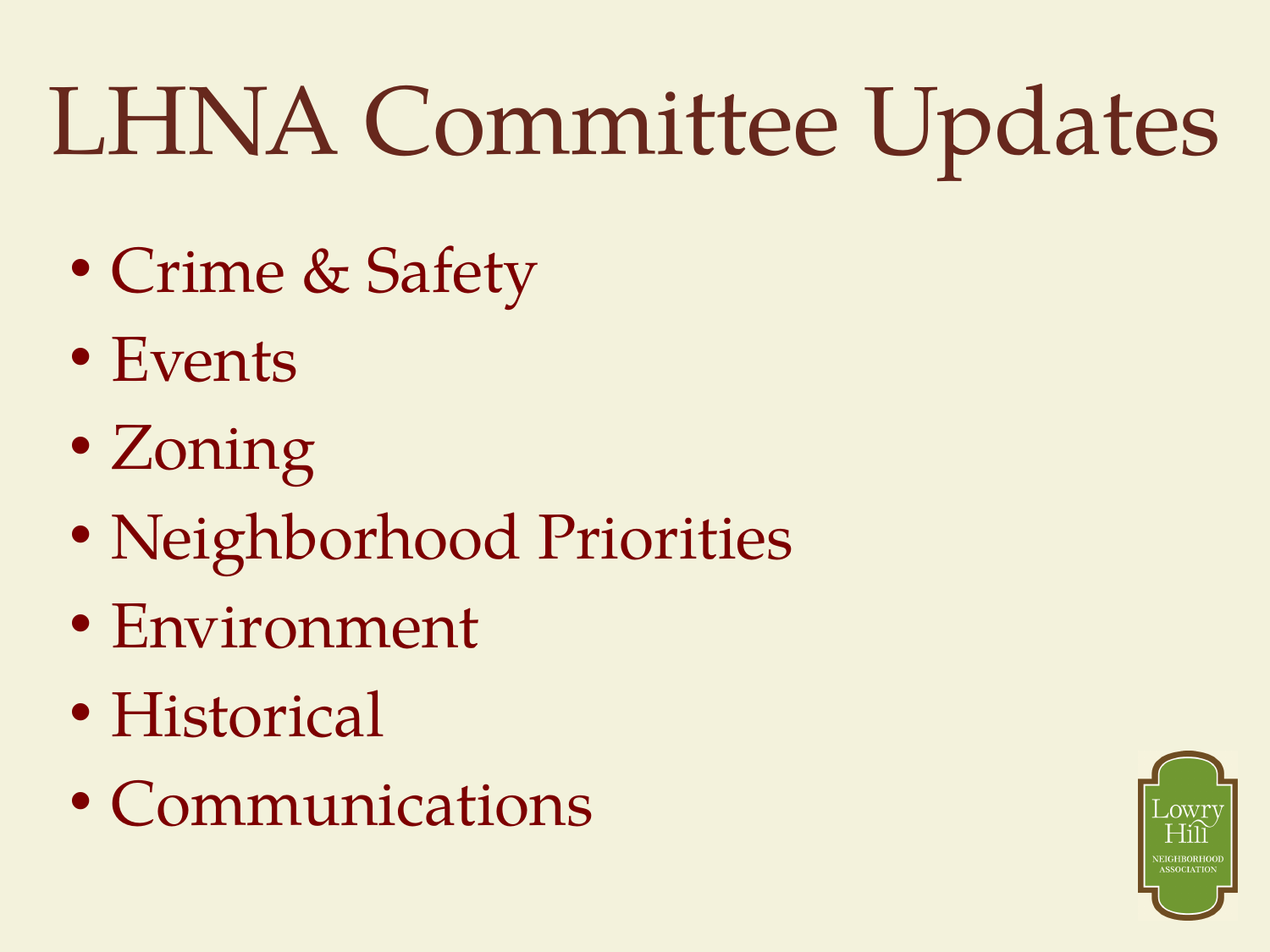

# LHNA Committee Updates
Crime & Safety
Events
Zoning
Neighborhood Priorities
Environment
Historical
Communications